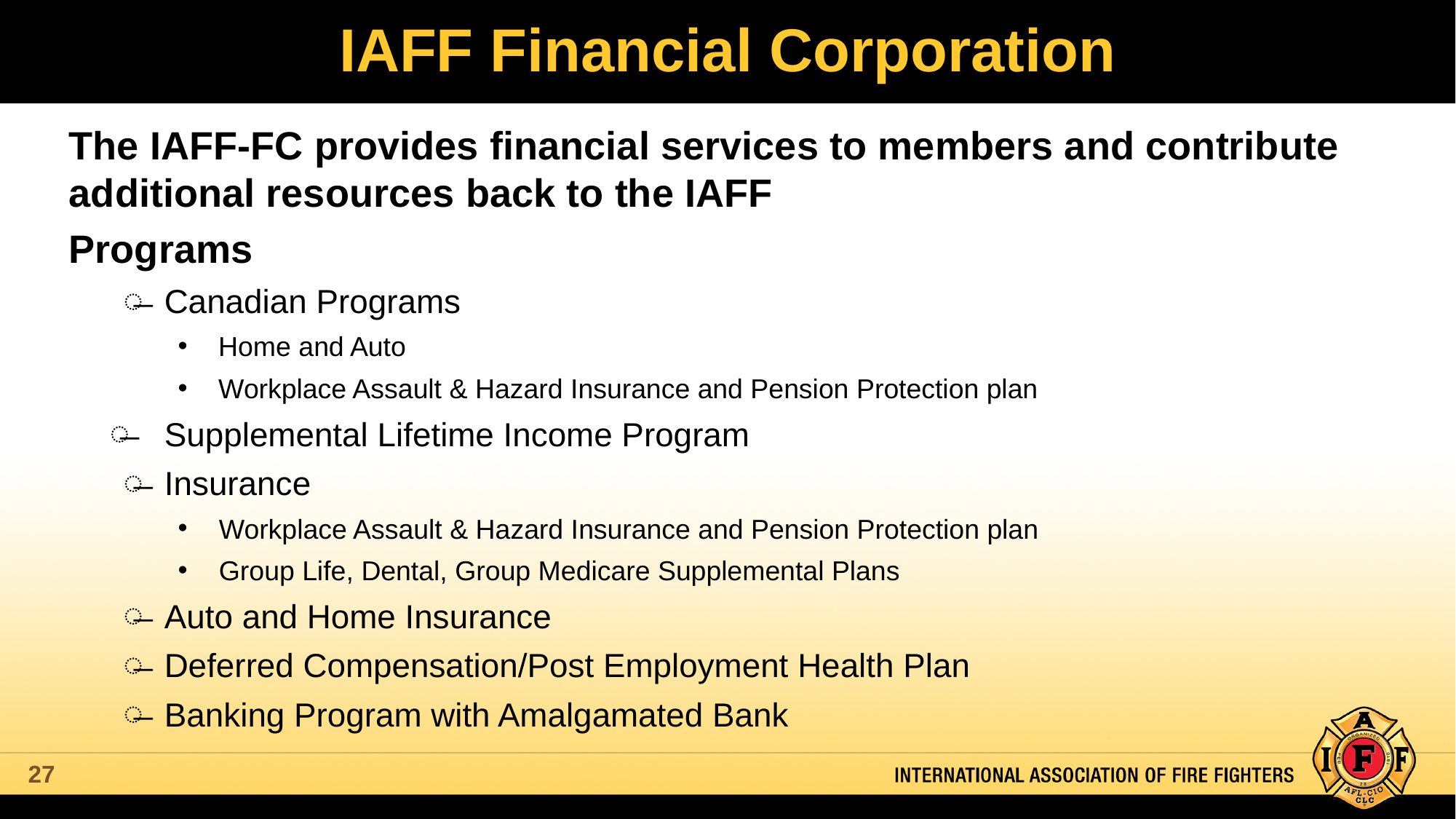

# IAFF Financial Corporation
The IAFF-FC provides financial services to members and contribute additional resources back to the IAFF
Programs
Canadian Programs
Home and Auto
Workplace Assault & Hazard Insurance and Pension Protection plan
Supplemental Lifetime Income Program
Insurance
Workplace Assault & Hazard Insurance and Pension Protection plan
Group Life, Dental, Group Medicare Supplemental Plans
Auto and Home Insurance
Deferred Compensation/Post Employment Health Plan
Banking Program with Amalgamated Bank